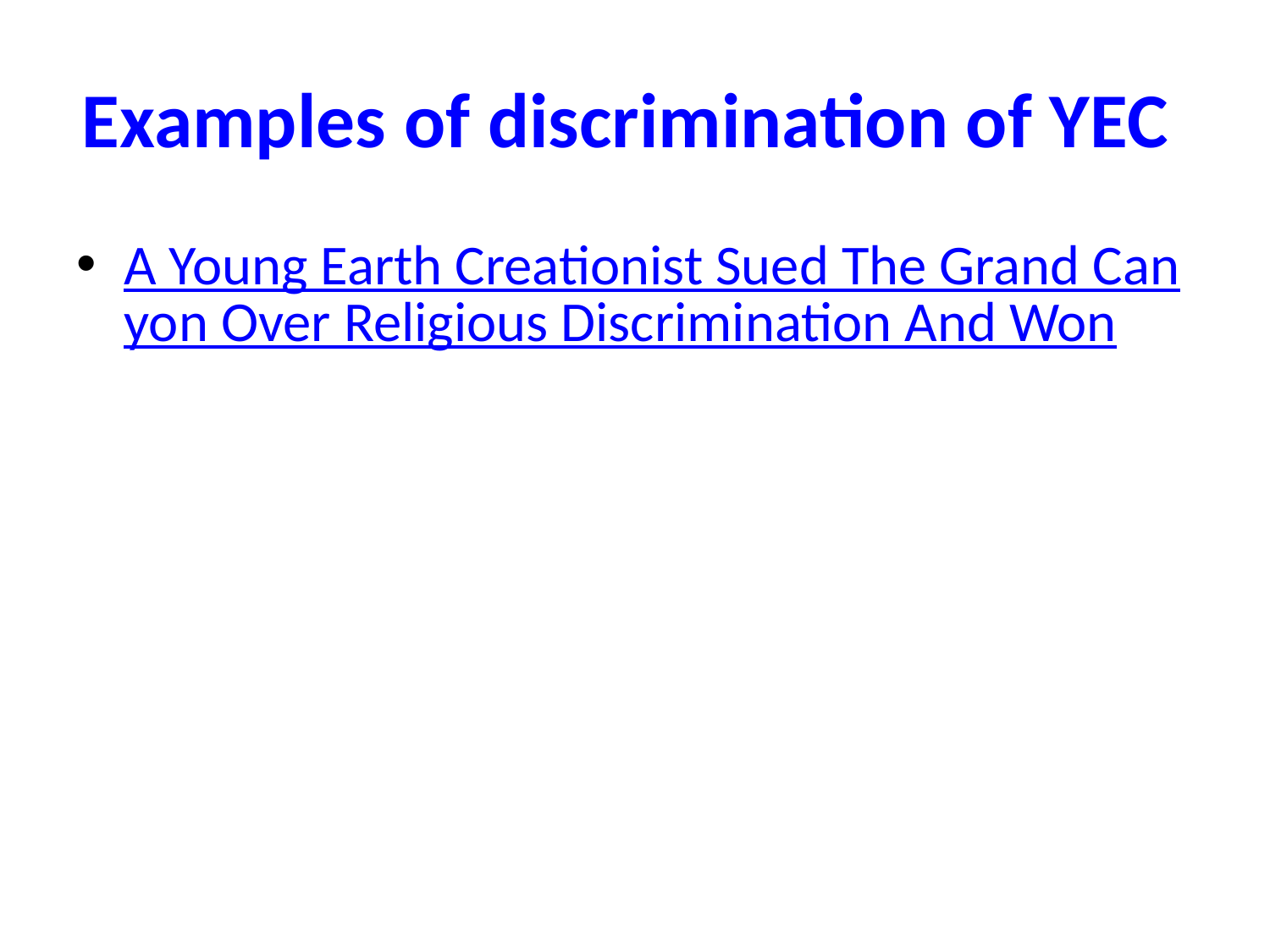

# Examples of discrimination of YEC
A Young Earth Creationist Sued The Grand Canyon Over Religious Discrimination And Won